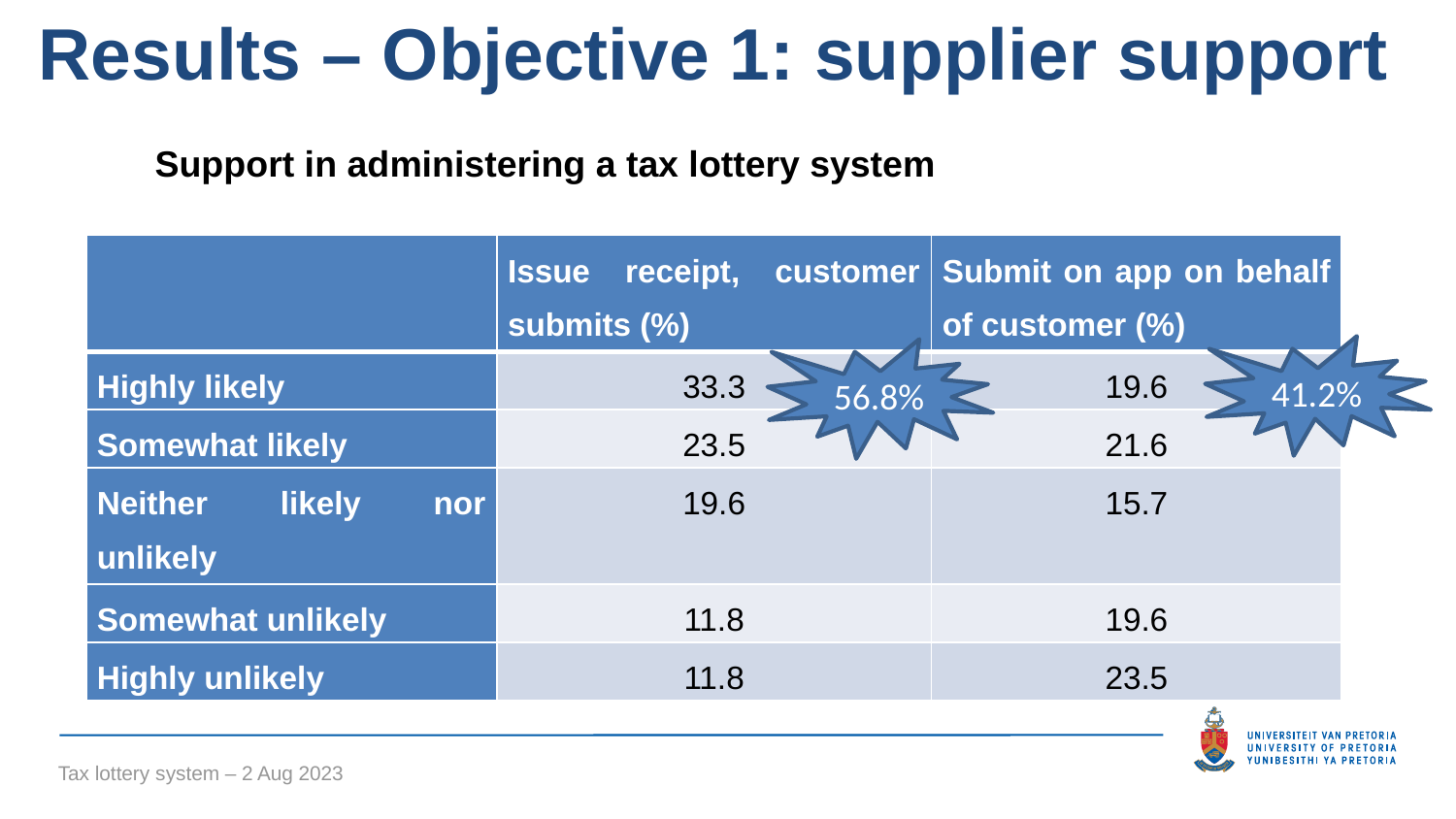

Results – Objective 1: supplier support
Support in administering a tax lottery system
|  | Issue receipt, customer submits (%) | Submit on app on behalf of customer (%) |
| --- | --- | --- |
| Highly likely | 33.3 | 19.6 |
| Somewhat likely | 23.5 | 21.6 |
| Neither likely nor unlikely | 19.6 | 15.7 |
| Somewhat unlikely | 11.8 | 19.6 |
| Highly unlikely | 11.8 | 23.5 |
41.2%
56.8%
Tax lottery system – 2 Aug 2023